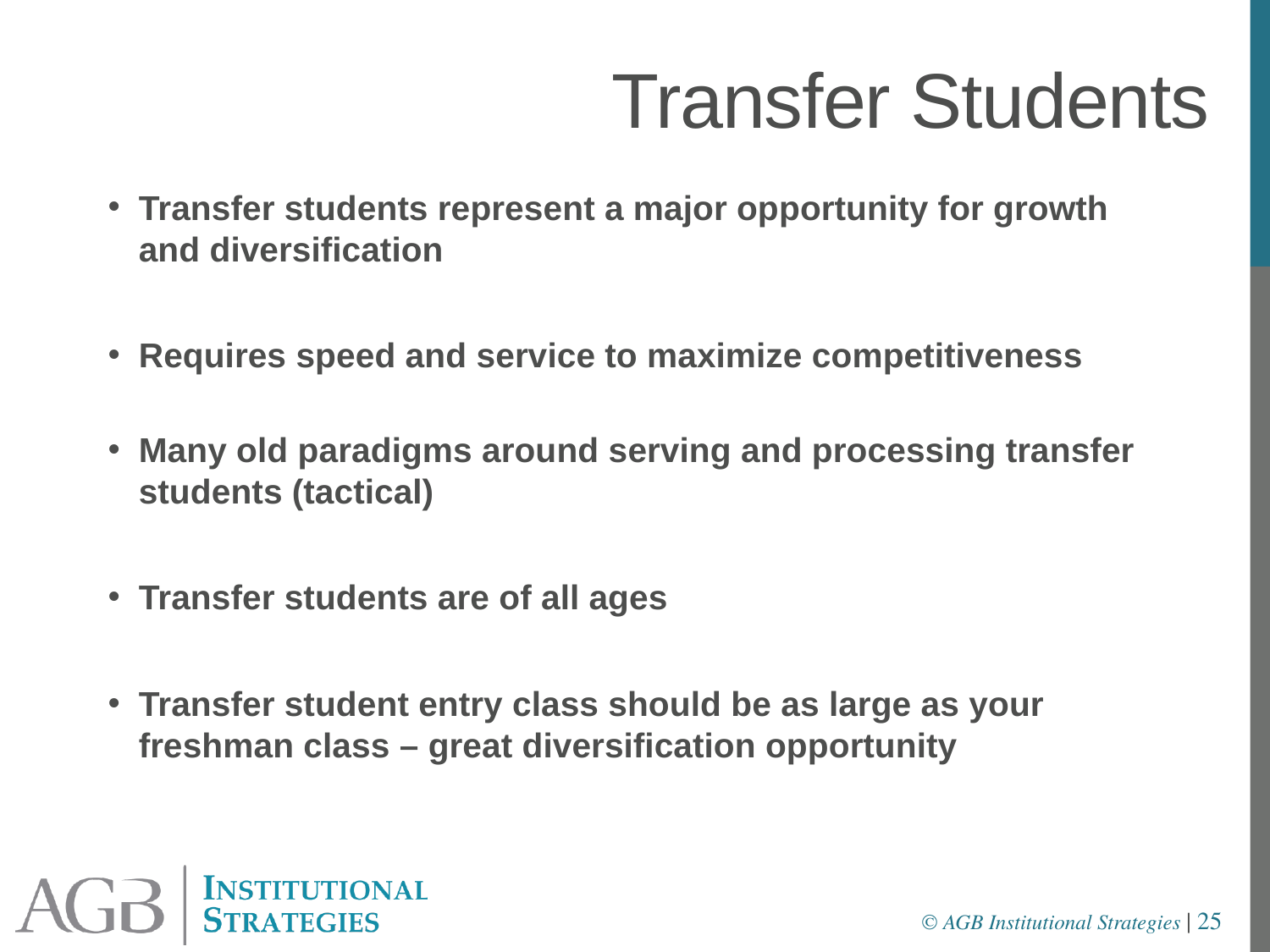

Transfer Students
Transfer students represent a major opportunity for growth and diversification

Requires speed and service to maximize competitiveness
Many old paradigms around serving and processing transfer students (tactical)

Transfer students are of all ages

Transfer student entry class should be as large as your freshman class – great diversification opportunity

© AGB Institutional Strategies | 25